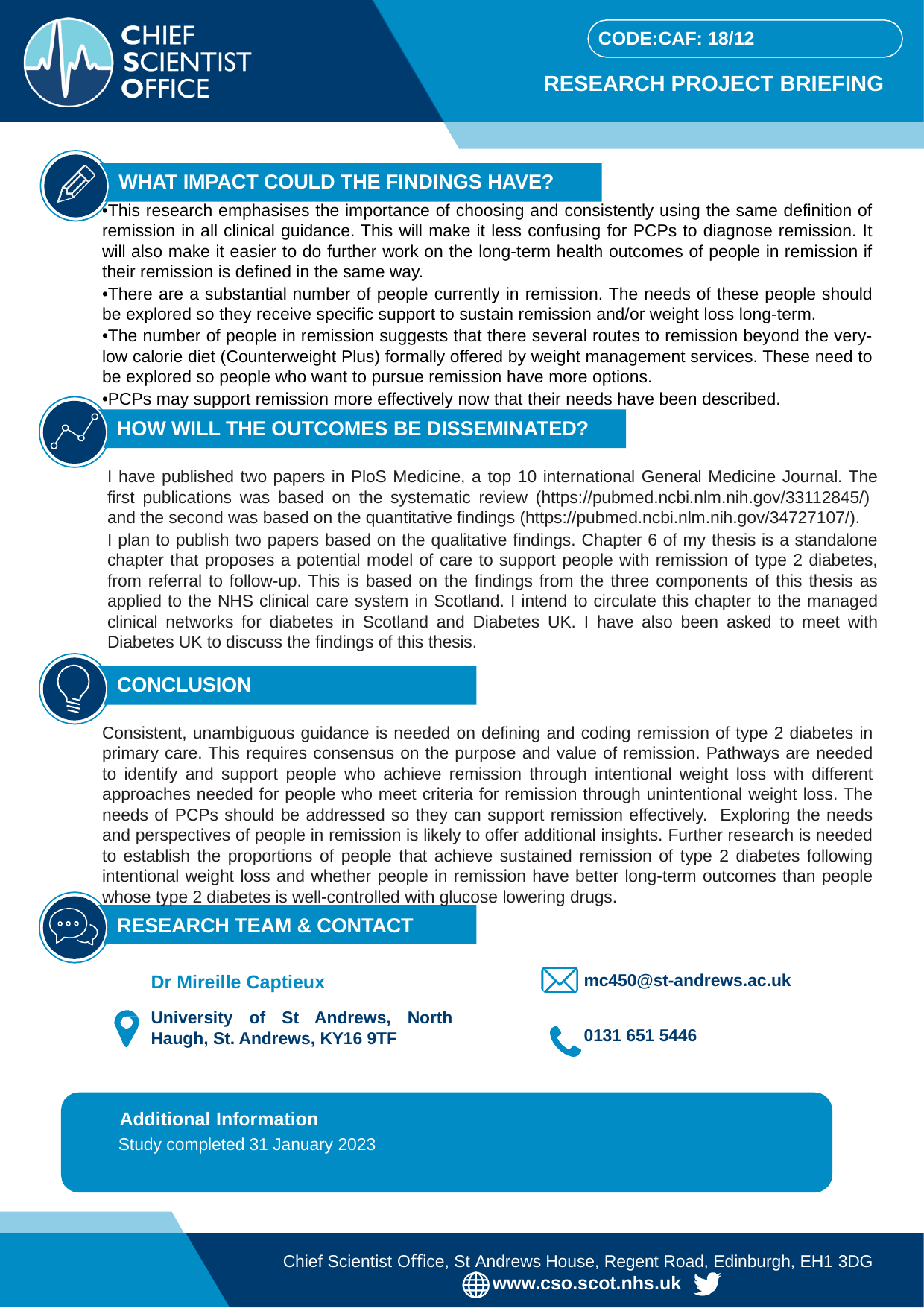

CODE:CAF: 18/12
RESEARCH PROJECT BRIEFING

WHAT IMPACT COULD THE FINDINGS HAVE?
•This research emphasises the importance of choosing and consistently using the same definition of remission in all clinical guidance. This will make it less confusing for PCPs to diagnose remission. It will also make it easier to do further work on the long-term health outcomes of people in remission if their remission is defined in the same way.
•There are a substantial number of people currently in remission. The needs of these people should be explored so they receive specific support to sustain remission and/or weight loss long-term.
•The number of people in remission suggests that there several routes to remission beyond the very-low calorie diet (Counterweight Plus) formally offered by weight management services. These need to be explored so people who want to pursue remission have more options.
•PCPs may support remission more effectively now that their needs have been described.

HOW WILL THE OUTCOMES BE DISSEMINATED?
I have published two papers in PloS Medicine, a top 10 international General Medicine Journal. The first publications was based on the systematic review (https://pubmed.ncbi.nlm.nih.gov/33112845/)  and the second was based on the quantitative findings (https://pubmed.ncbi.nlm.nih.gov/34727107/).
I plan to publish two papers based on the qualitative findings. Chapter 6 of my thesis is a standalone chapter that proposes a potential model of care to support people with remission of type 2 diabetes, from referral to follow-up. This is based on the findings from the three components of this thesis as applied to the NHS clinical care system in Scotland. I intend to circulate this chapter to the managed clinical networks for diabetes in Scotland and Diabetes UK. I have also been asked to meet with Diabetes UK to discuss the findings of this thesis.

CONCLUSION
Consistent, unambiguous guidance is needed on defining and coding remission of type 2 diabetes in primary care. This requires consensus on the purpose and value of remission. Pathways are needed to identify and support people who achieve remission through intentional weight loss with different approaches needed for people who meet criteria for remission through unintentional weight loss. The needs of PCPs should be addressed so they can support remission effectively.  Exploring the needs and perspectives of people in remission is likely to offer additional insights. Further research is needed to establish the proportions of people that achieve sustained remission of type 2 diabetes following intentional weight loss and whether people in remission have better long-term outcomes than people whose type 2 diabetes is well-controlled with glucose lowering drugs.

RESEARCH TEAM & CONTACT

mc450@st-andrews.ac.uk
Dr Mireille Captieux
University of St Andrews, North Haugh, St. Andrews, KY16 9TF

0131 651 5446

Additional Information
Study completed 31 January 2023